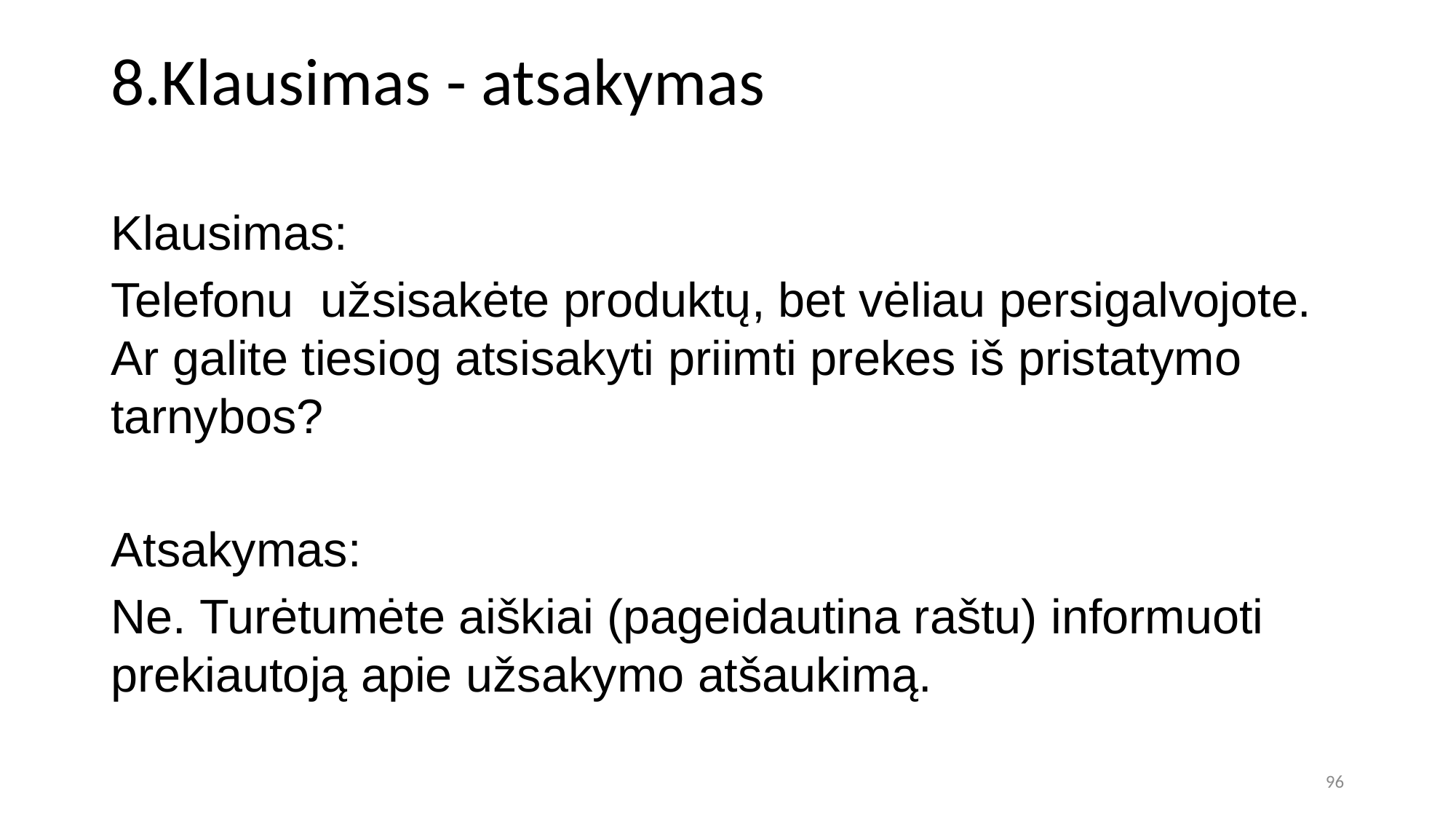

8.Klausimas - atsakymas

Klausimas:
Telefonu  užsisakėte produktų, bet vėliau persigalvojote. Ar galite tiesiog atsisakyti priimti prekes iš pristatymo tarnybos?

Atsakymas:
Ne. Turėtumėte aiškiai (pageidautina raštu) informuoti prekiautoją apie užsakymo atšaukimą.
96